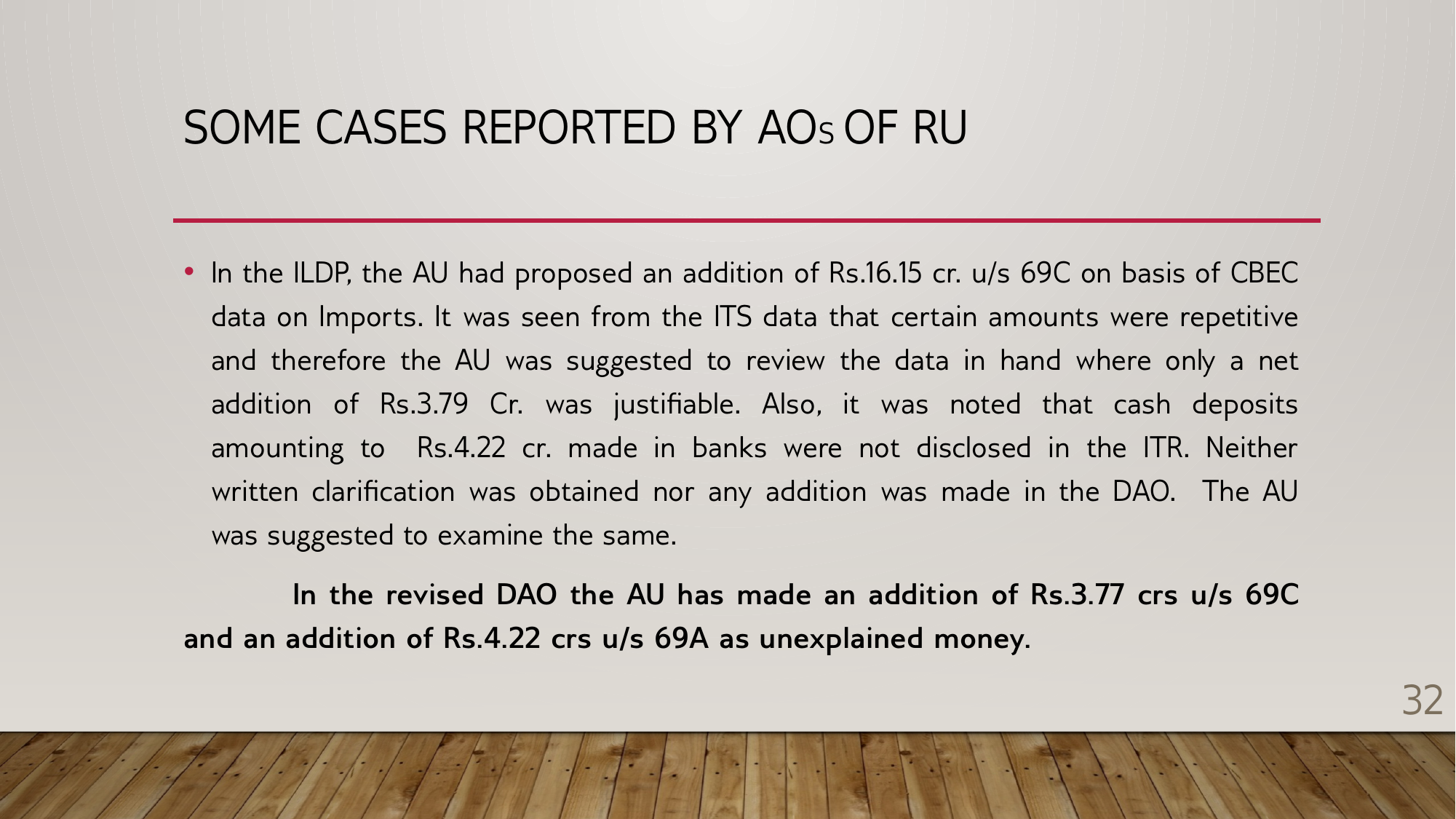

# Some Cases reported by Aos of ru
In the ILDP, the AU had proposed an addition of Rs.16.15 cr. u/s 69C on basis of CBEC data on Imports. It was seen from the ITS data that certain amounts were repetitive and therefore the AU was suggested to review the data in hand where only a net addition of Rs.3.79 Cr. was justifiable. Also, it was noted that cash deposits amounting to  Rs.4.22 cr. made in banks were not disclosed in the ITR. Neither written clarification was obtained nor any addition was made in the DAO.  The AU was suggested to examine the same.
	In the revised DAO the AU has made an addition of Rs.3.77 crs u/s 69C and an addition of Rs.4.22 crs u/s 69A as unexplained money.
32